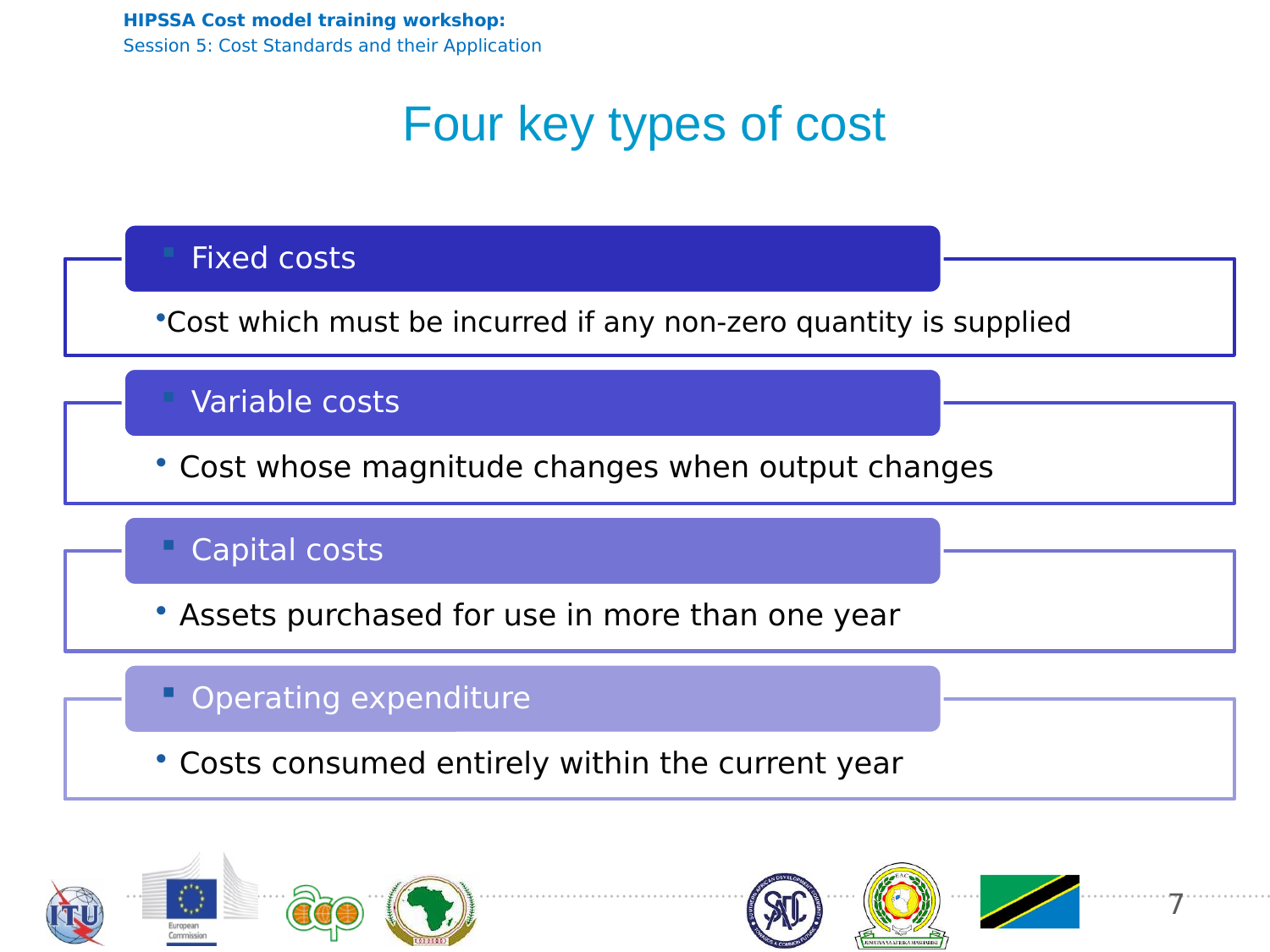

# Four key types of cost
Cost which must be incurred if any non-zero quantity is supplied
Fixed costs
Cost whose magnitude changes when output changes
Variable costs
Assets purchased for use in more than one year
Capital costs
Costs consumed entirely within the current year
Operating expenditure
7